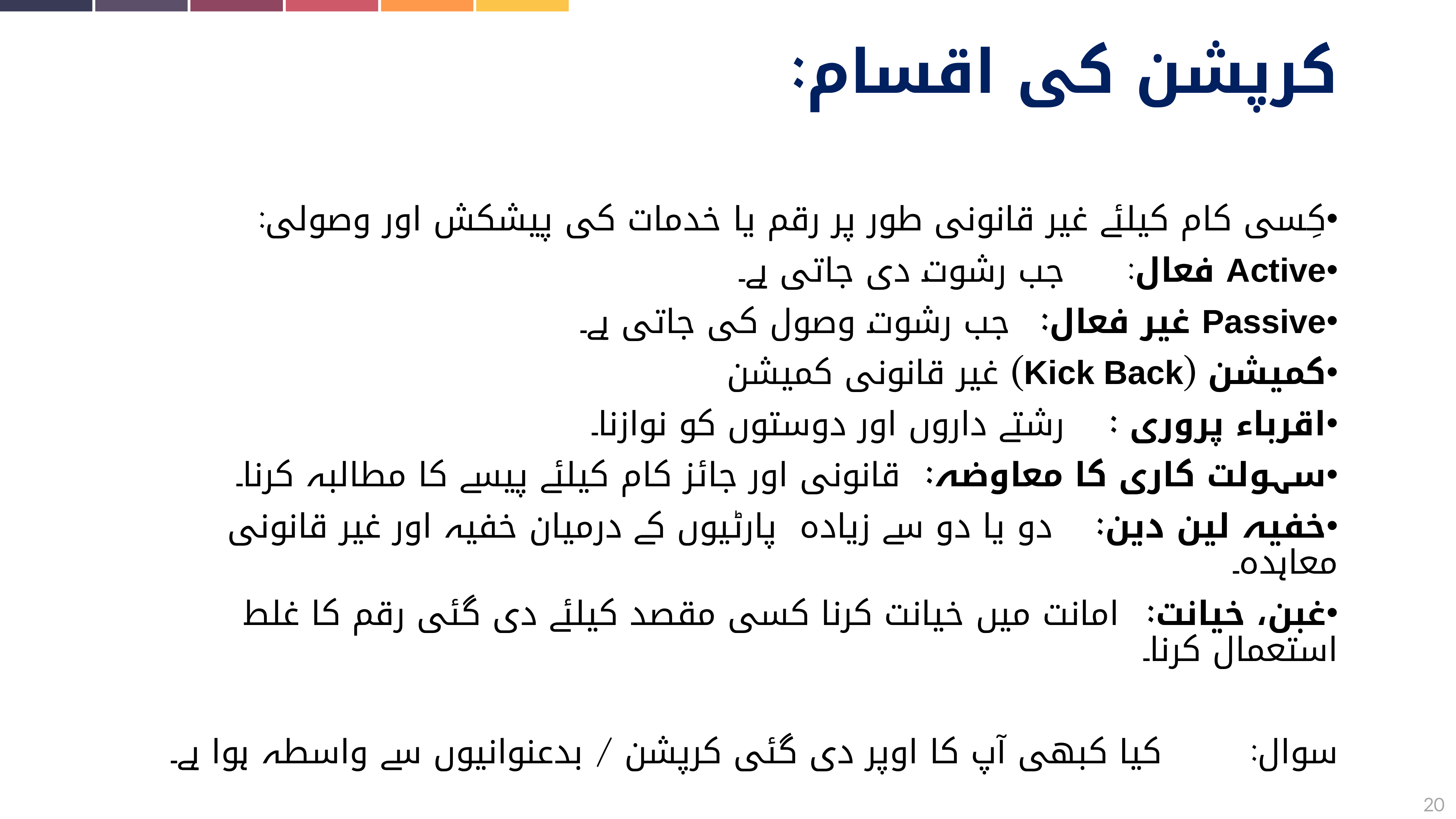

کرپشن کی اقسام:

کِسی کام کیلئے غیر قانونی طور پر رقم یا خدمات کی پیشکش اور وصولی:
Active فعال: 		جب رشوت دی جاتی ہے۔
Passive غیر فعال: 		جب رشوت وصول کی جاتی ہے۔
کمیشن (Kick Back)		 غیر قانونی کمیشن
اقرباء پروری : 		رشتے داروں اور دوستوں کو نوازنا۔
سہولت کاری کا معاوضہ: 		قانونی اور جائز کام کیلئے پیسے کا مطالبہ کرنا۔
خفیہ لین دین:		 دو یا دو سے زیادہ  پارٹیوں کے درمیان خفیہ اور غیر قانونی معاہدہ۔
غبن، خیانت: 		امانت میں خیانت کرنا کسی مقصد کیلئے دی گئی رقم کا غلط استعمال کرنا۔

سوال:			 کیا کبھی آپ کا اوپر دی گئی کرپشن / بدعنوانیوں سے واسطہ ہوا ہے۔